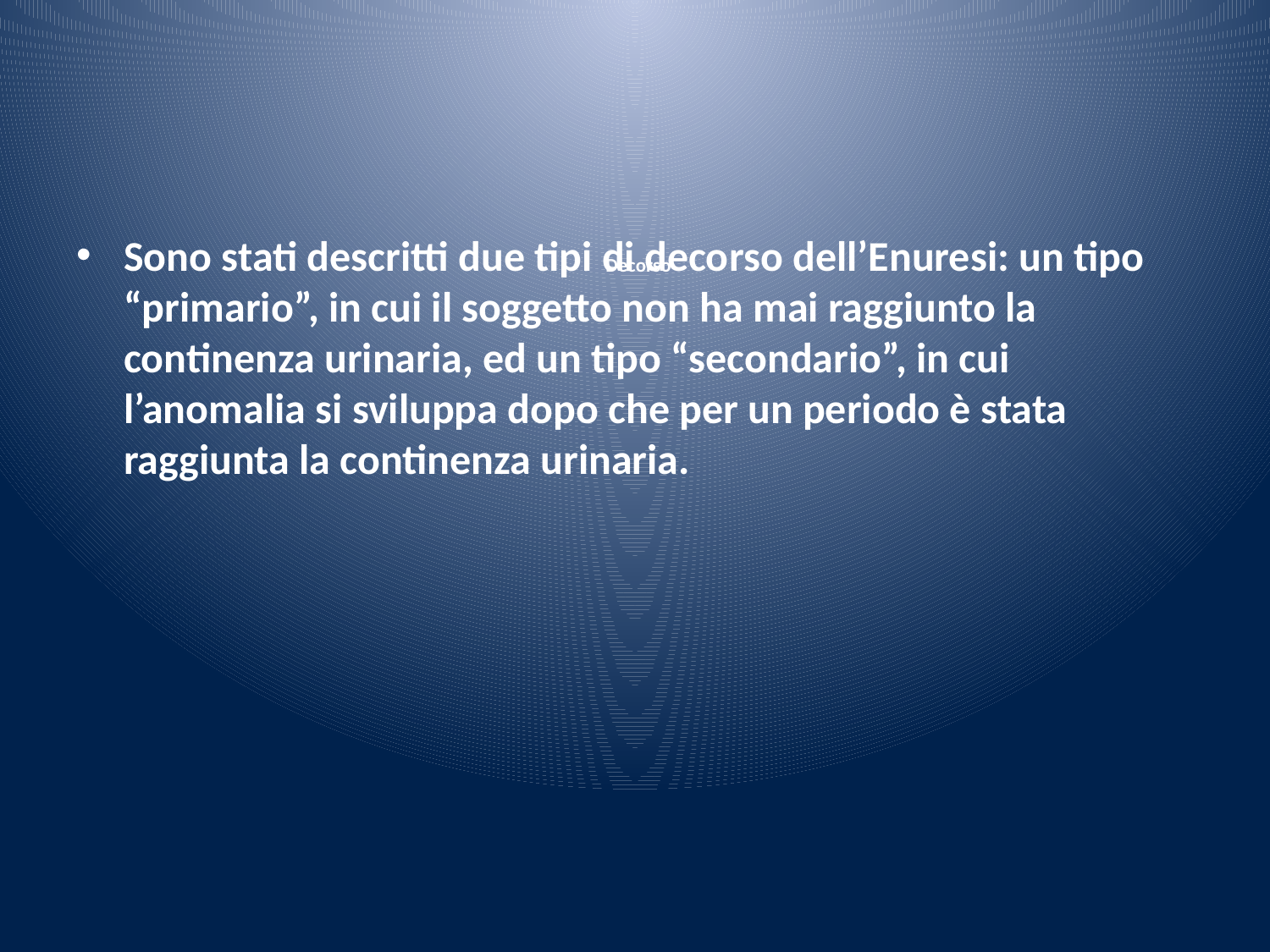

Sono stati descritti due tipi di decorso dell’Enuresi: un tipo “primario”, in cui il soggetto non ha mai raggiunto la continenza urinaria, ed un tipo “secondario”, in cui l’anomalia si sviluppa dopo che per un periodo è stata raggiunta la continenza urinaria.

# Decorso